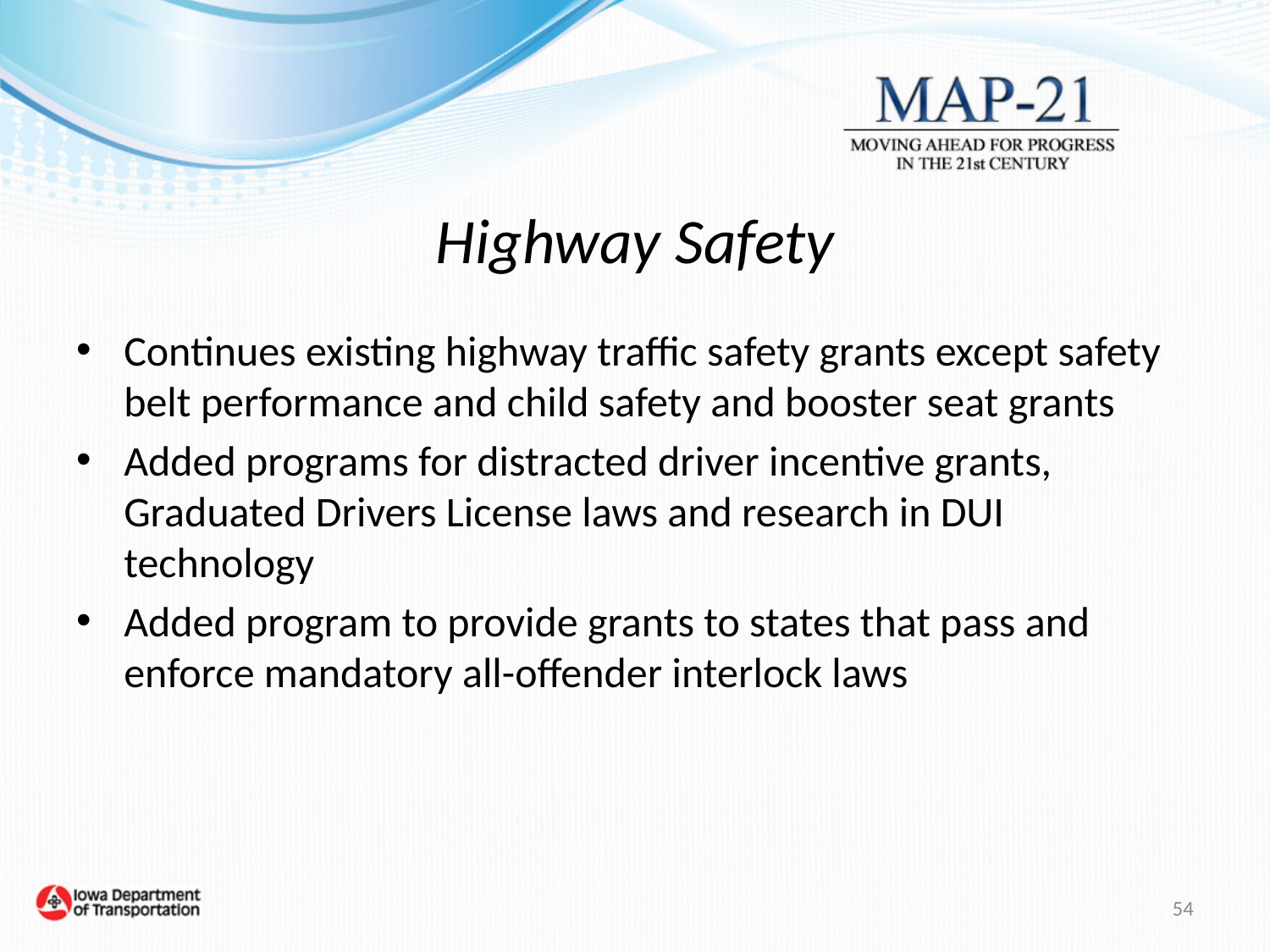

# Highway Safety
Continues existing highway traffic safety grants except safety belt performance and child safety and booster seat grants
Added programs for distracted driver incentive grants, Graduated Drivers License laws and research in DUI technology
Added program to provide grants to states that pass and enforce mandatory all-offender interlock laws
54